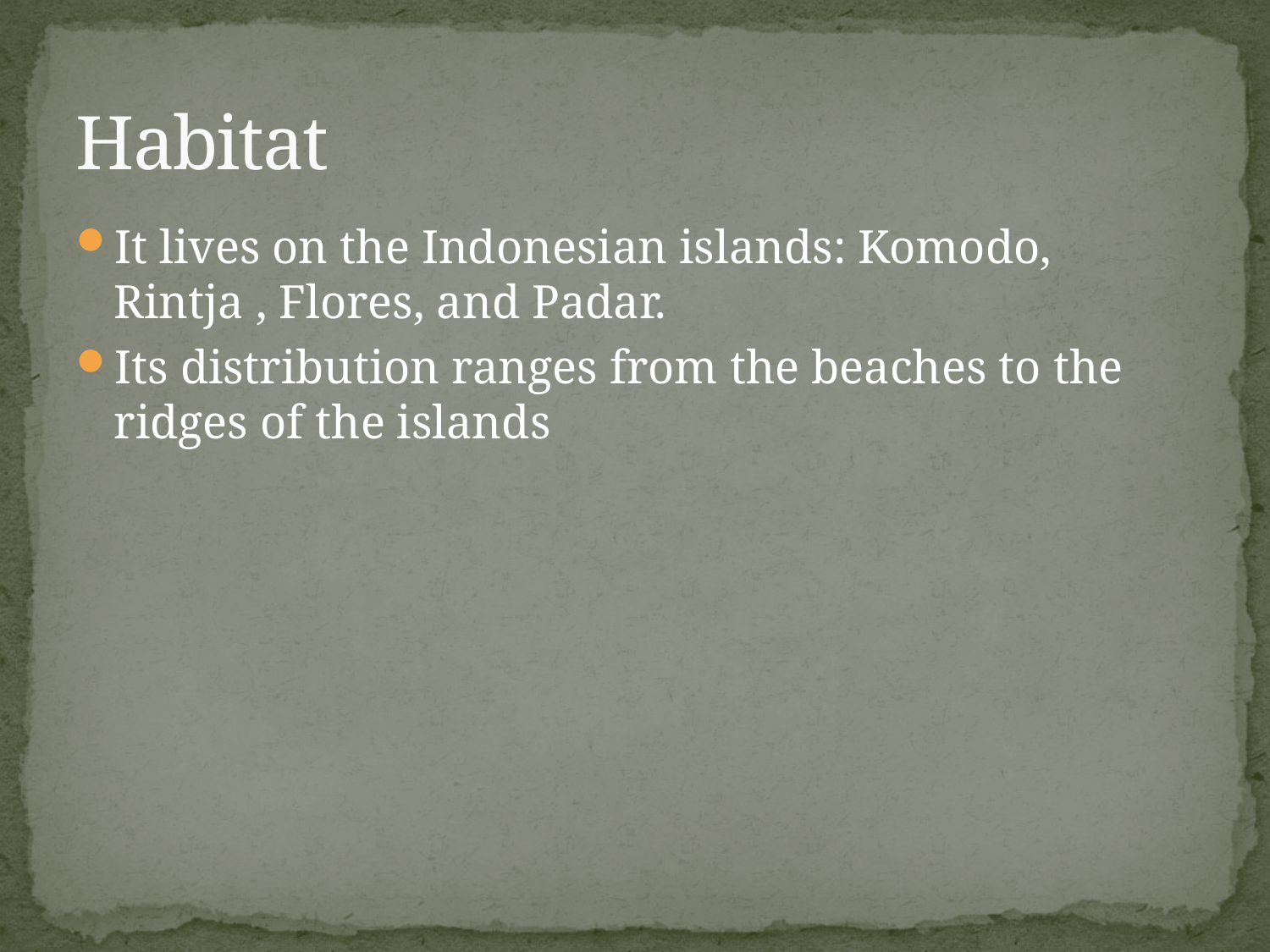

# Habitat
It lives on the Indonesian islands: Komodo, Rintja , Flores, and Padar.
Its distribution ranges from the beaches to the ridges of the islands